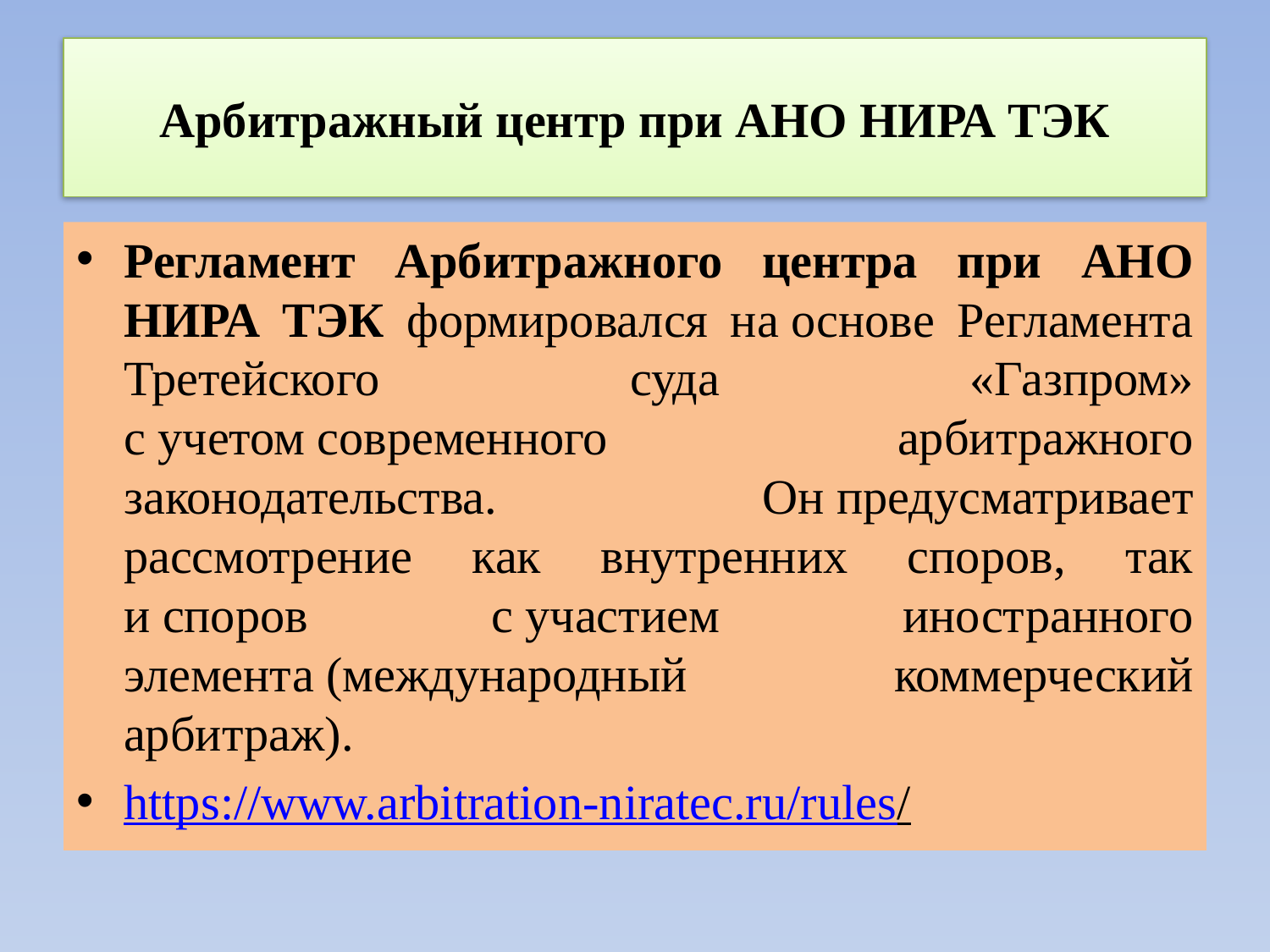

# Арбитражный центр при АНО НИРА ТЭК
Регламент Арбитражного центра при АНО НИРА ТЭК формировался на основе Регламента Третейского суда «Газпром» с учетом современного арбитражного законодательства. Он предусматривает рассмотрение как внутренних споров, так и споров с участием иностранного элемента (международный коммерческий арбитраж).
https://www.arbitration-niratec.ru/rules/